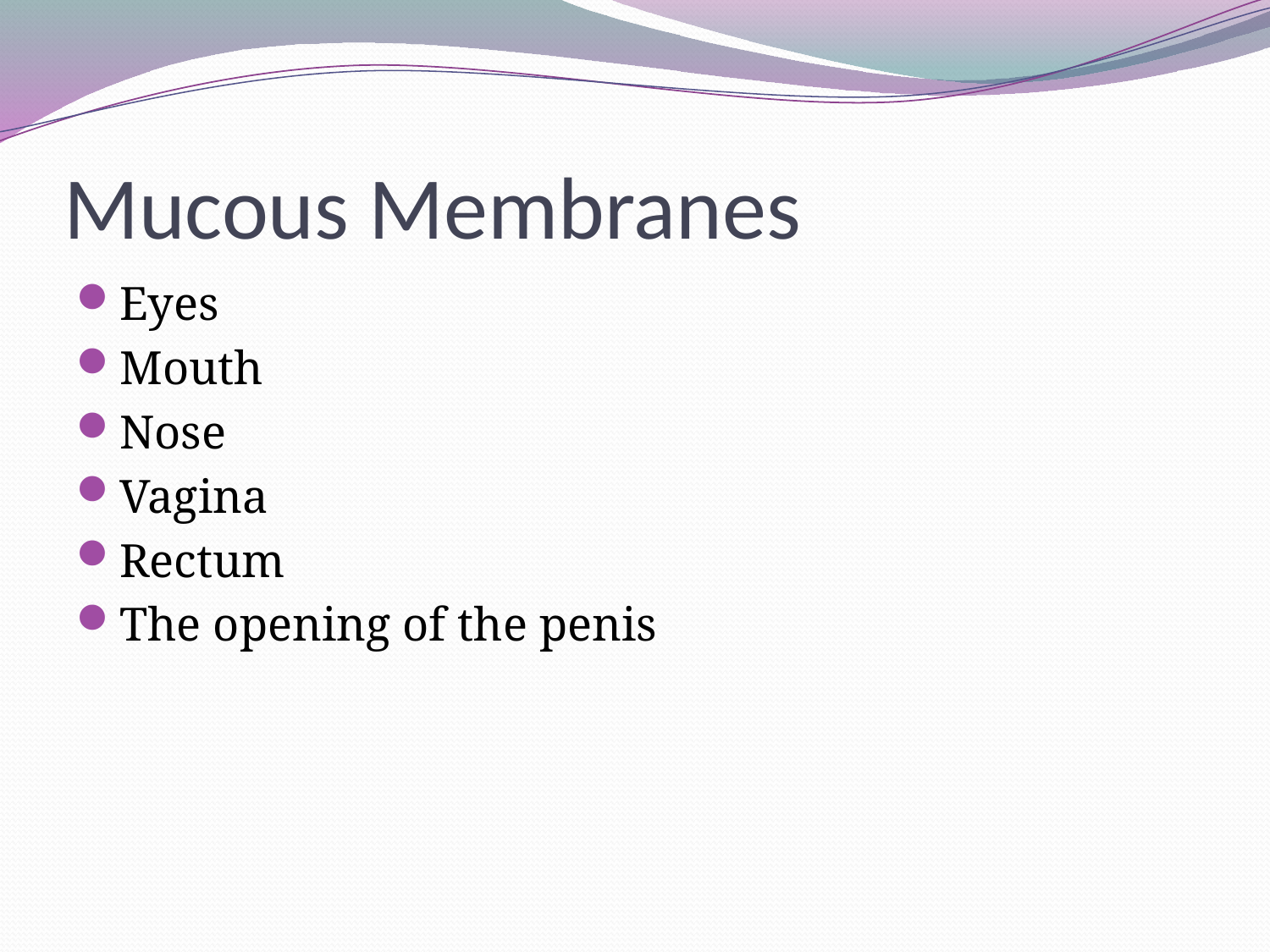

# Mucous Membranes
Eyes
Mouth
Nose
Vagina
Rectum
The opening of the penis